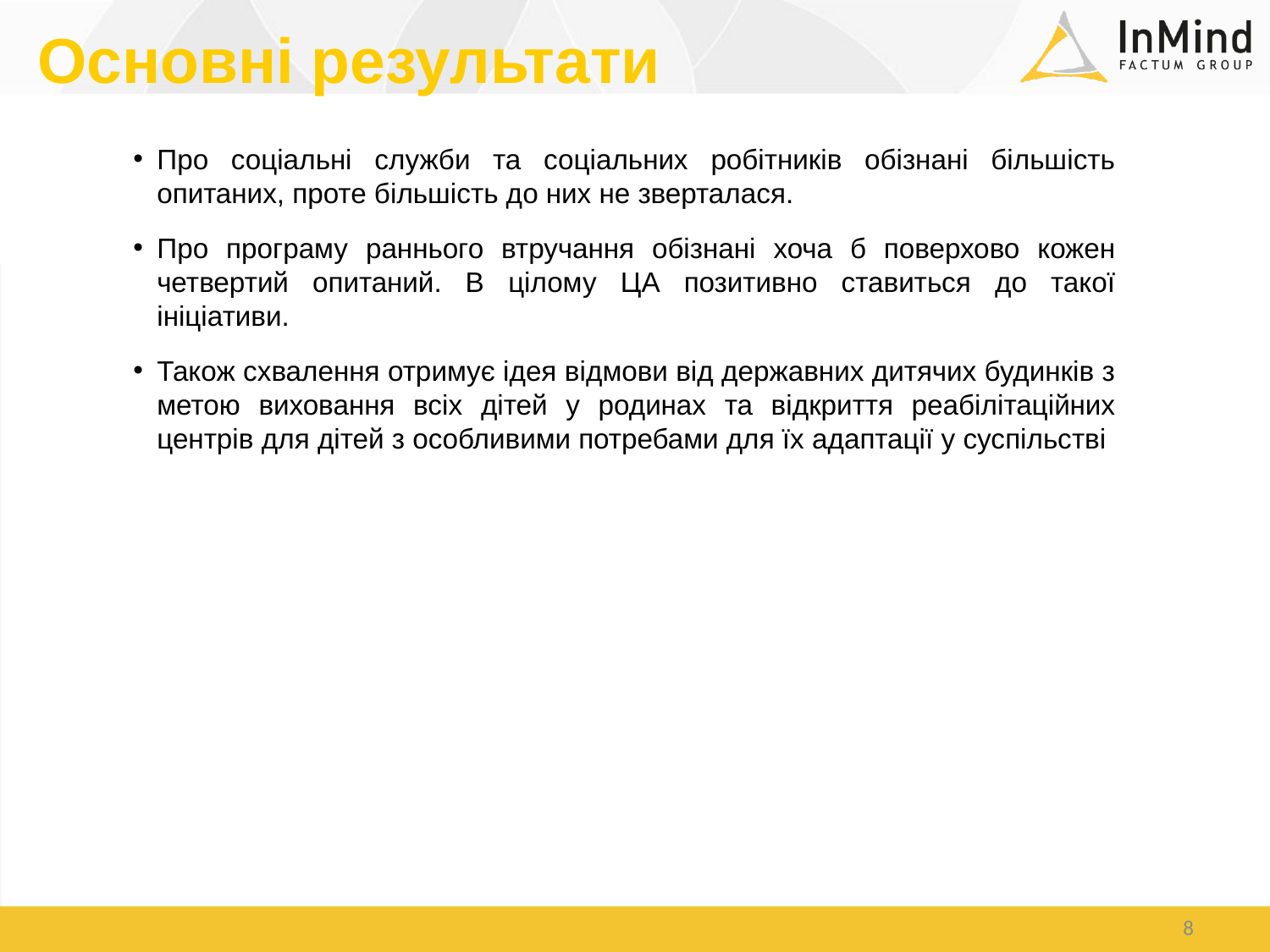

# Основні результати
Про соціальні служби та соціальних робітників обізнані більшість опитаних, проте більшість до них не зверталася.
Про програму раннього втручання обізнані хоча б поверхово кожен четвертий опитаний. В цілому ЦА позитивно ставиться до такої ініціативи.
Також схвалення отримує ідея відмови від державних дитячих будинків з метою виховання всіх дітей у родинах та відкриття реабілітаційних центрів для дітей з особливими потребами для їх адаптації у суспільстві
8